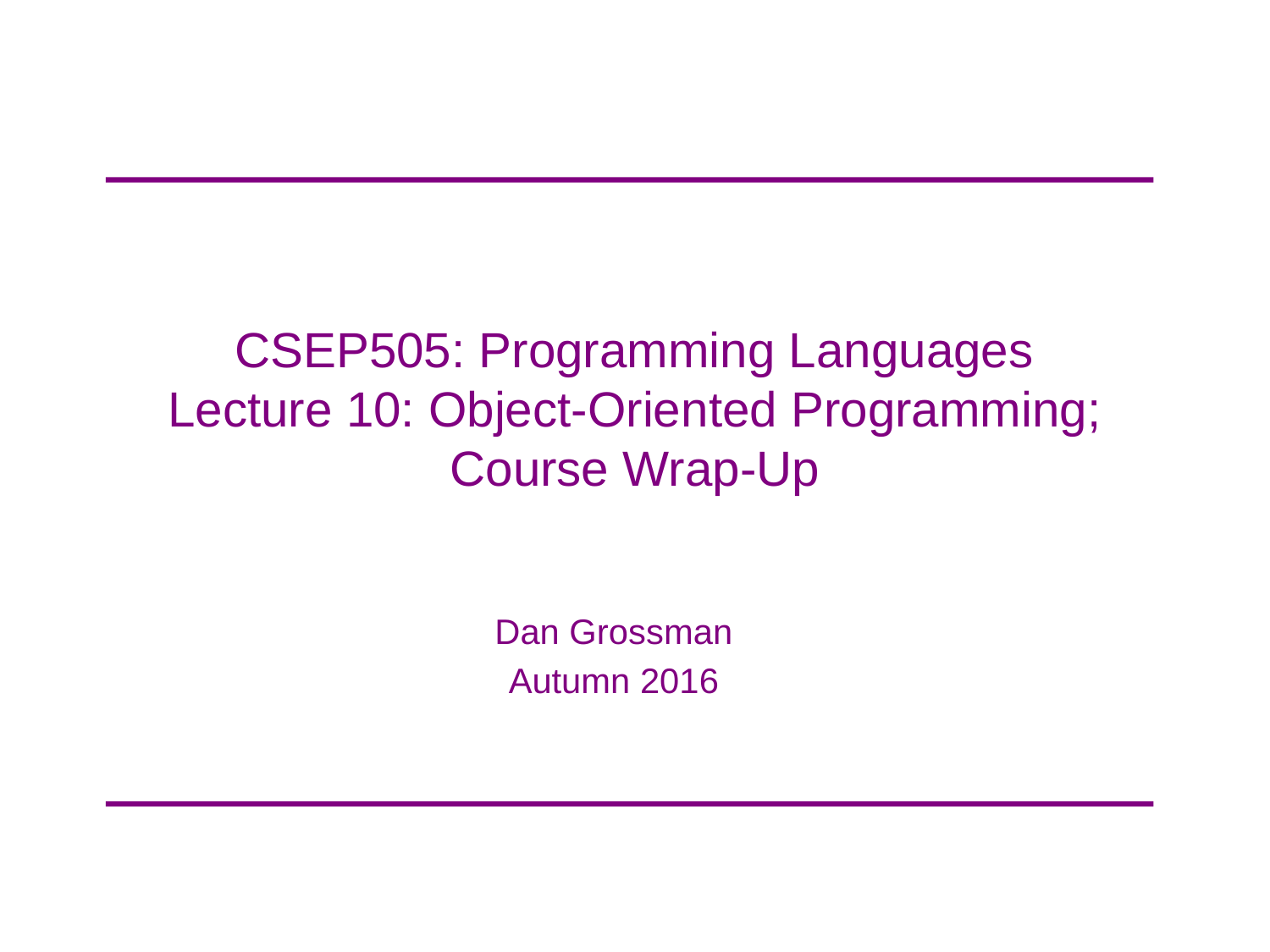

# CSEP505: Programming Languages Lecture 10: Object-Oriented Programming; Course Wrap-Up
Dan Grossman
Autumn 2016